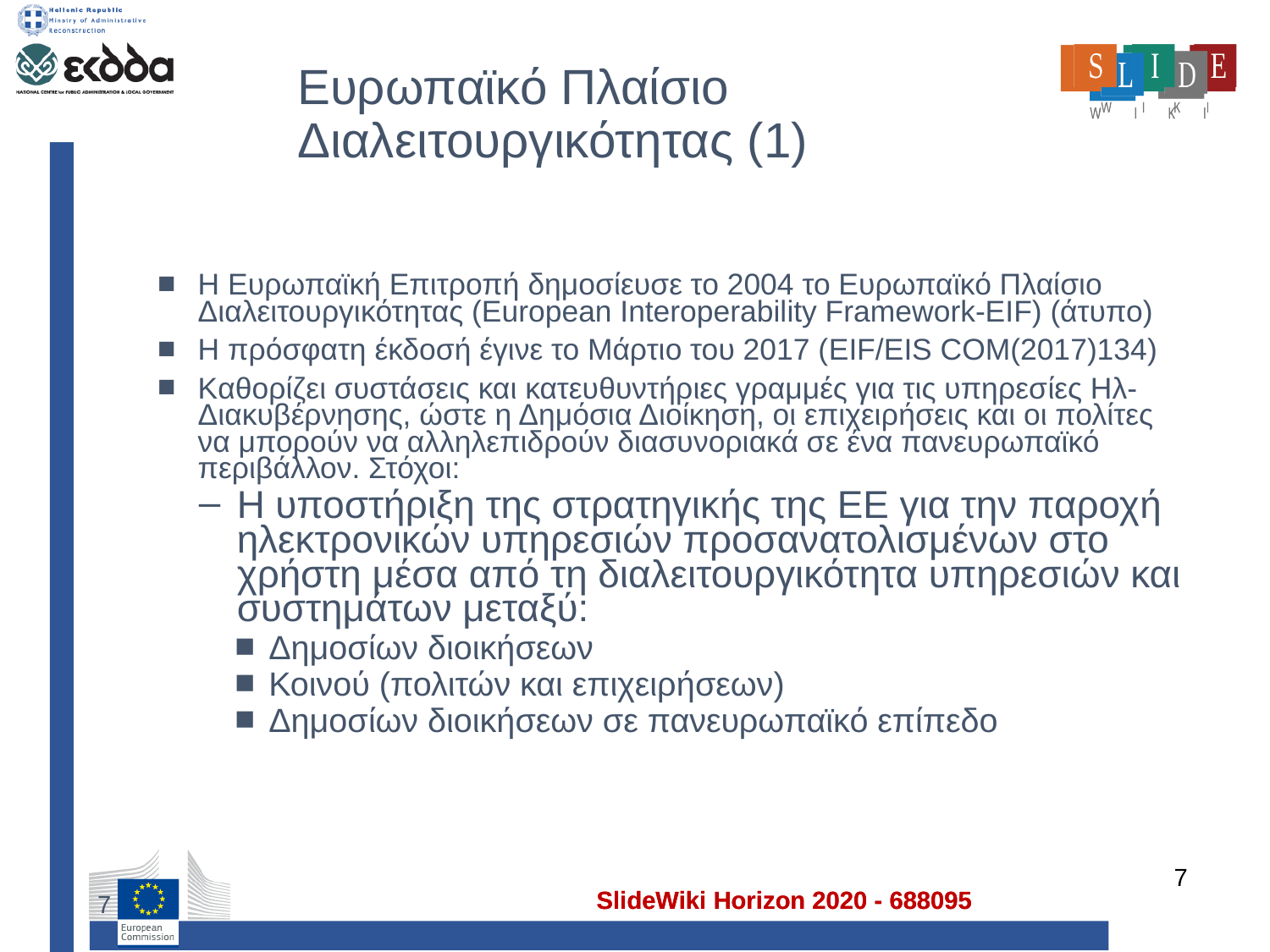

# Ευρωπαϊκό Πλαίσιο Διαλειτουργικότητας (1)
Η Ευρωπαϊκή Επιτροπή δημοσίευσε το 2004 το Ευρωπαϊκό Πλαίσιο Διαλειτουργικότητας (European Interoperability Framework-EIF) (άτυπο)
Η πρόσφατη έκδοσή έγινε το Μάρτιο του 2017 (EIF/EIS COM(2017)134)
Kαθορίζει συστάσεις και κατευθυντήριες γραμμές για τις υπηρεσίες Ηλ-Διακυβέρνησης, ώστε η Δημόσια Διοίκηση, οι επιχειρήσεις και οι πολίτες να μπορούν να αλληλεπιδρούν διασυνοριακά σε ένα πανευρωπαϊκό περιβάλλον. Στόχοι:
Η υποστήριξη της στρατηγικής της ΕΕ για την παροχή ηλεκτρονικών υπηρεσιών προσανατολισμένων στο χρήστη μέσα από τη διαλειτουργικότητα υπηρεσιών και συστημάτων μεταξύ:
Δημοσίων διοικήσεων
Κοινού (πολιτών και επιχειρήσεων)
Δημοσίων διοικήσεων σε πανευρωπαϊκό επίπεδο
7
7